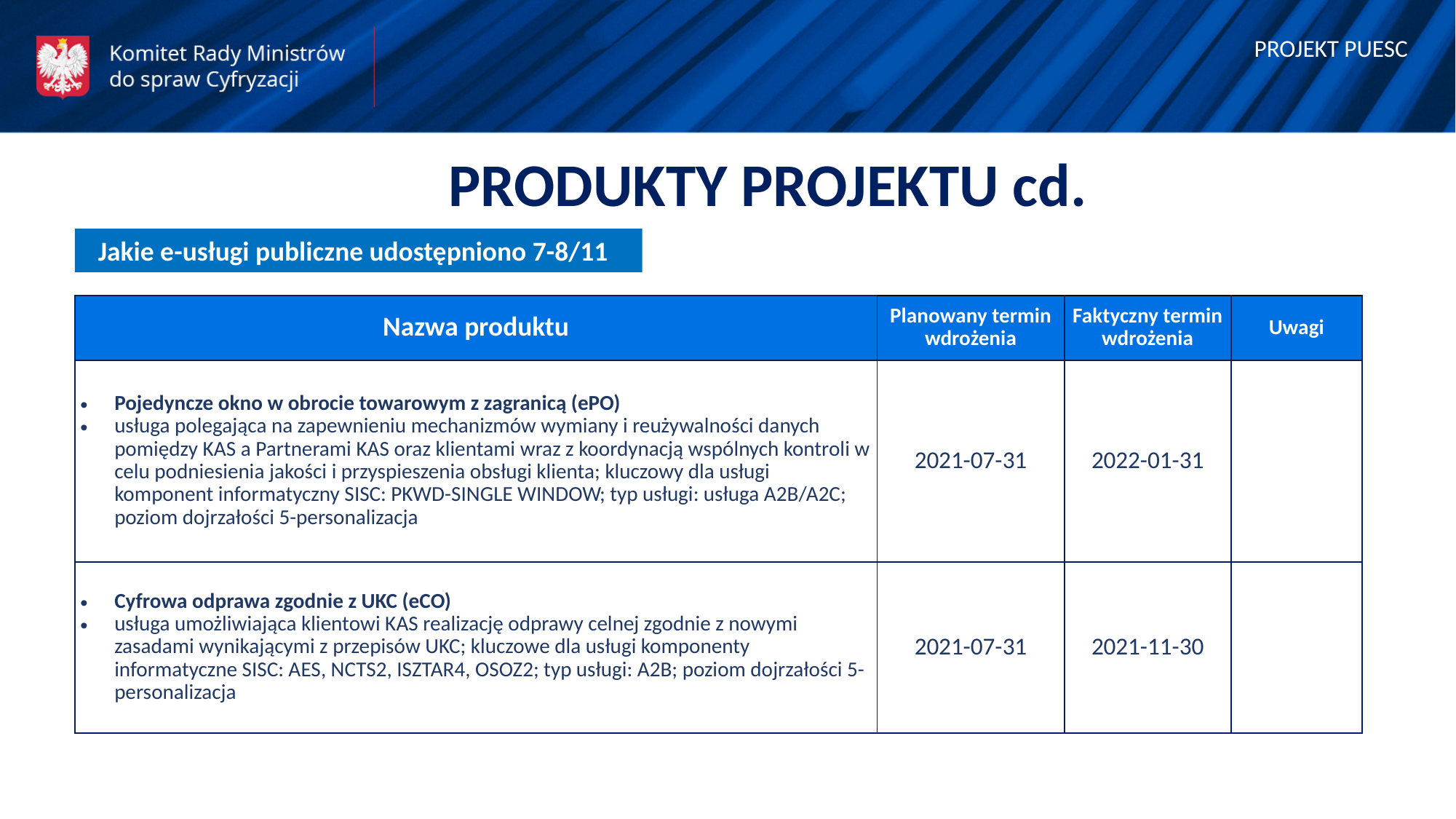

PROJEKT PUESC
PRODUKTY PROJEKTU cd.
  Jakie e-usługi publiczne udostępniono 7-8/11
| Nazwa produktu | Planowany termin wdrożenia | Faktyczny termin wdrożenia | Uwagi |
| --- | --- | --- | --- |
| Pojedyncze okno w obrocie towarowym z zagranicą (ePO) usługa polegająca na zapewnieniu mechanizmów wymiany i reużywalności danych pomiędzy KAS a Partnerami KAS oraz klientami wraz z koordynacją wspólnych kontroli w celu podniesienia jakości i przyspieszenia obsługi klienta; kluczowy dla usługi komponent informatyczny SISC: PKWD-SINGLE WINDOW; typ usługi: usługa A2B/A2C; poziom dojrzałości 5-personalizacja | 2021-07-31 | 2022-01-31 |  |
| Cyfrowa odprawa zgodnie z UKC (eCO) usługa umożliwiająca klientowi KAS realizację odprawy celnej zgodnie z nowymi zasadami wynikającymi z przepisów UKC; kluczowe dla usługi komponenty informatyczne SISC: AES, NCTS2, ISZTAR4, OSOZ2; typ usługi: A2B; poziom dojrzałości 5-personalizacja | 2021-07-31 | 2021-11-30 |  |